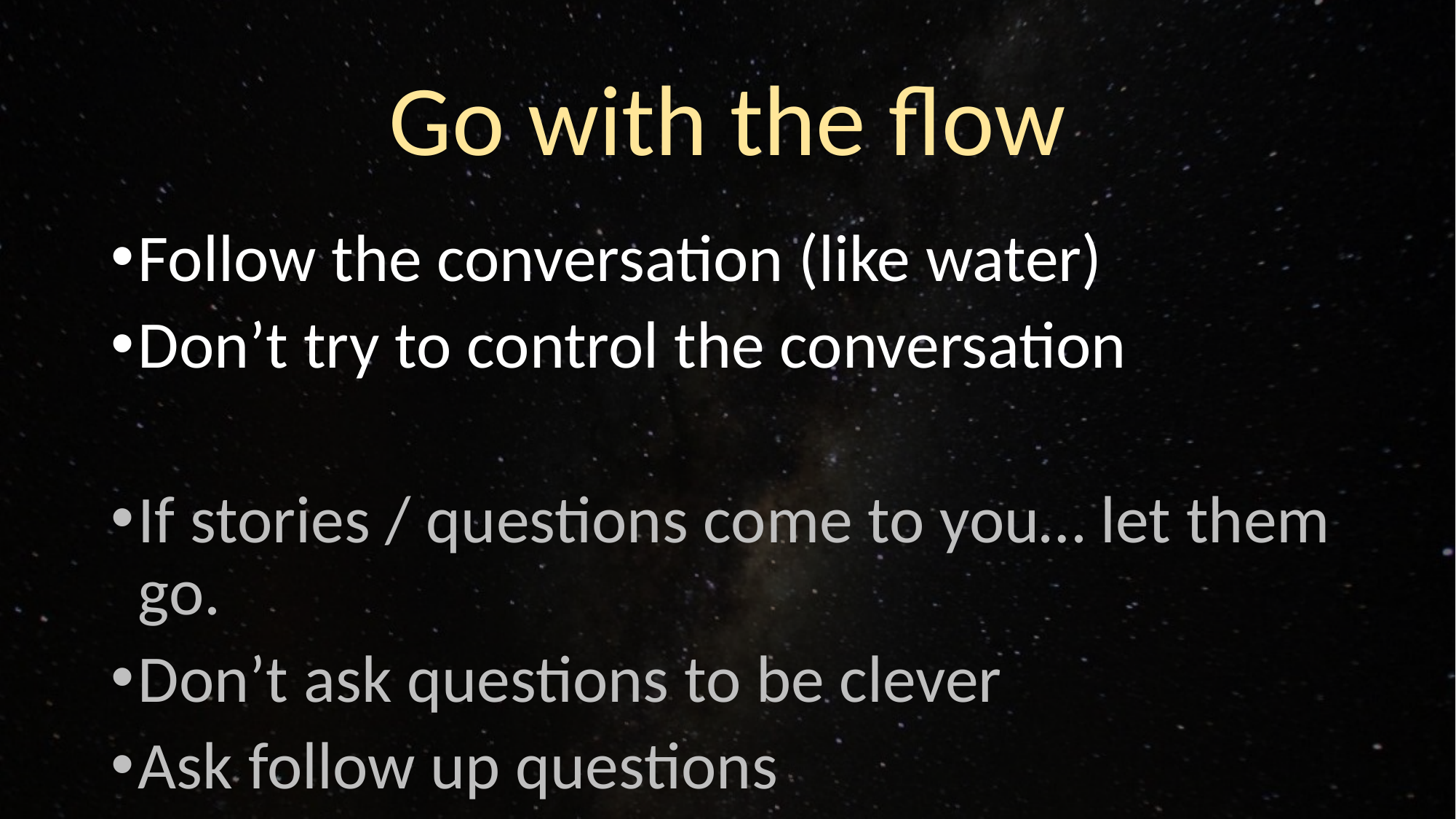

# Go with the flow
Follow the conversation (like water)
Don’t try to control the conversation

If stories / questions come to you… let them go.
Don’t ask questions to be clever
Ask follow up questions